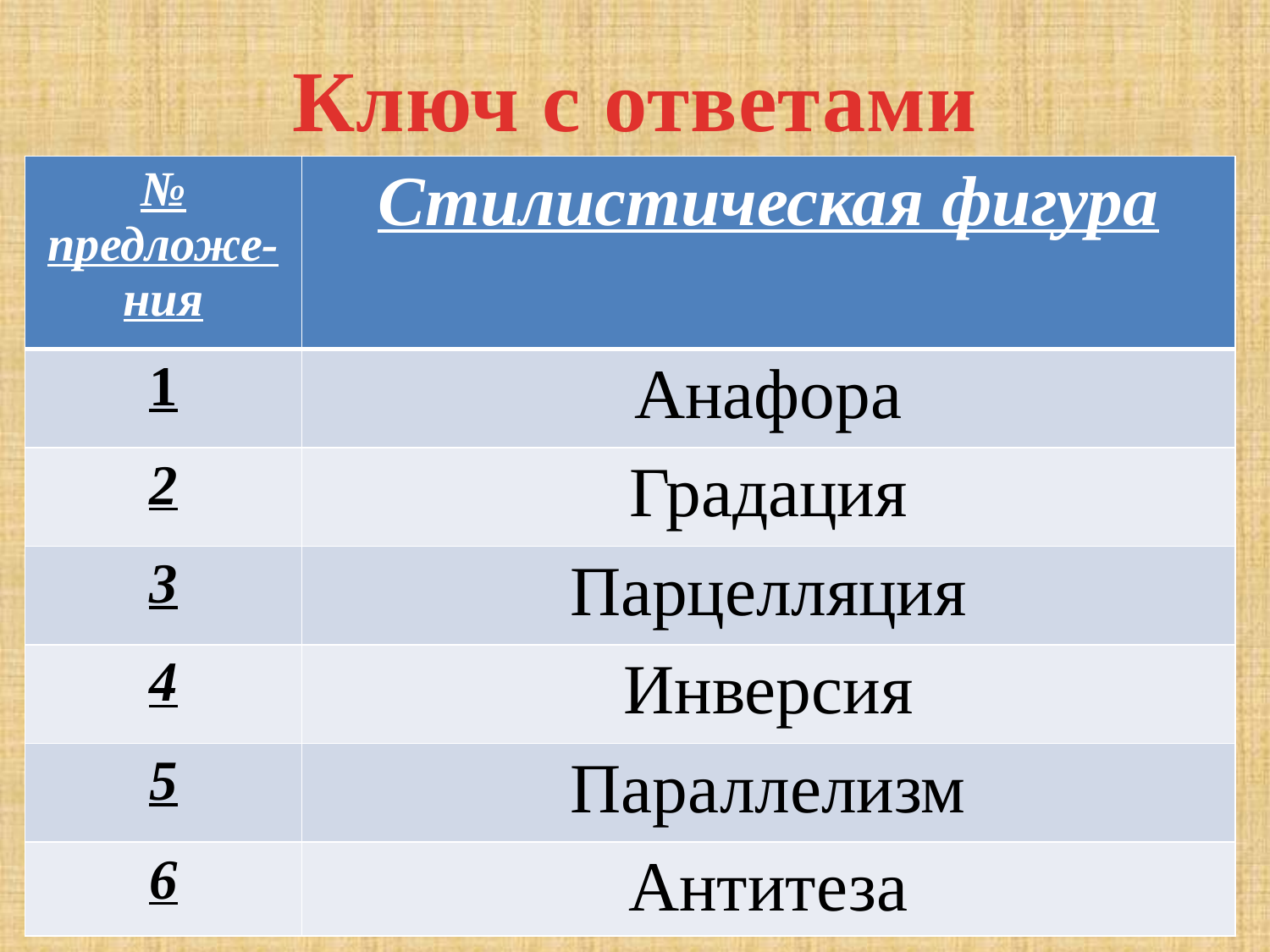

# Ключ с ответами
| № предложе-ния | Стилистическая фигура |
| --- | --- |
| 1 | Анафора |
| 2 | Градация |
| 3 | Парцелляция |
| 4 | Инверсия |
| 5 | Параллелизм |
| 6 | Антитеза |